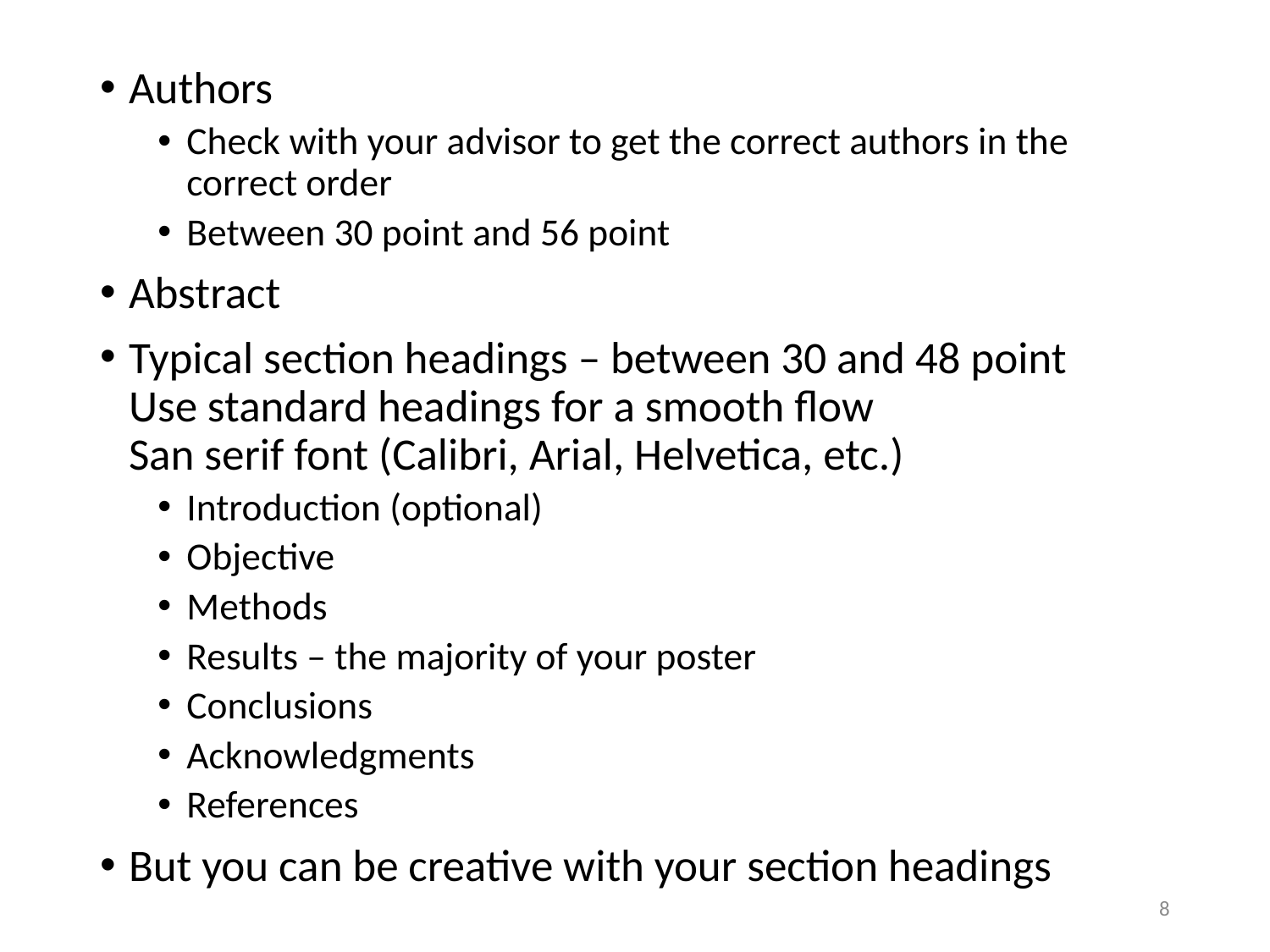

Authors
Check with your advisor to get the correct authors in the correct order
Between 30 point and 56 point
Abstract
Typical section headings – between 30 and 48 point
Use standard headings for a smooth flow
San serif font (Calibri, Arial, Helvetica, etc.)
Introduction (optional)
Objective
Methods
Results – the majority of your poster
Conclusions
Acknowledgments
References
But you can be creative with your section headings
8